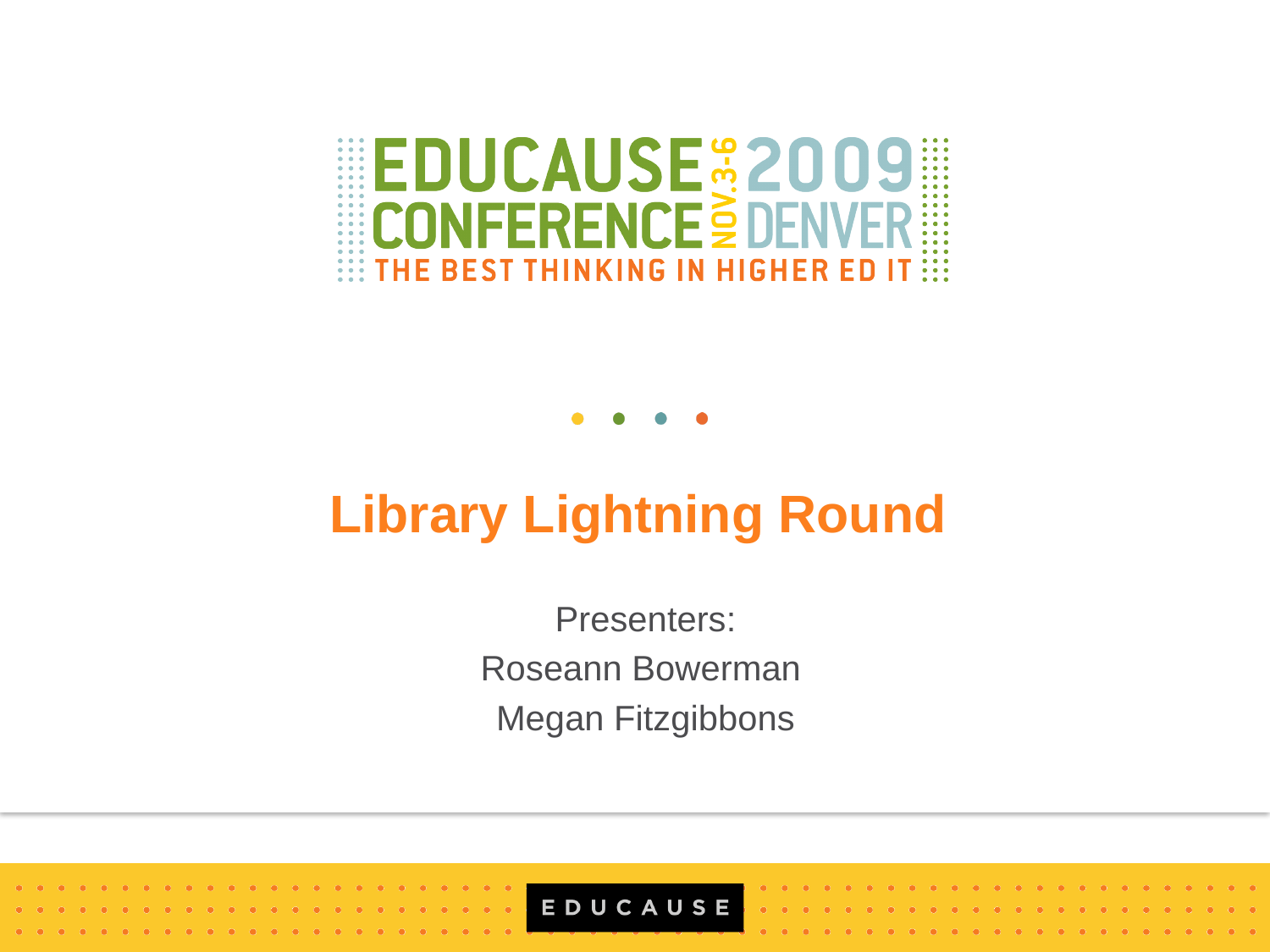

# Library Lightning Round
Presenters:
Roseann Bowerman
Megan Fitzgibbons